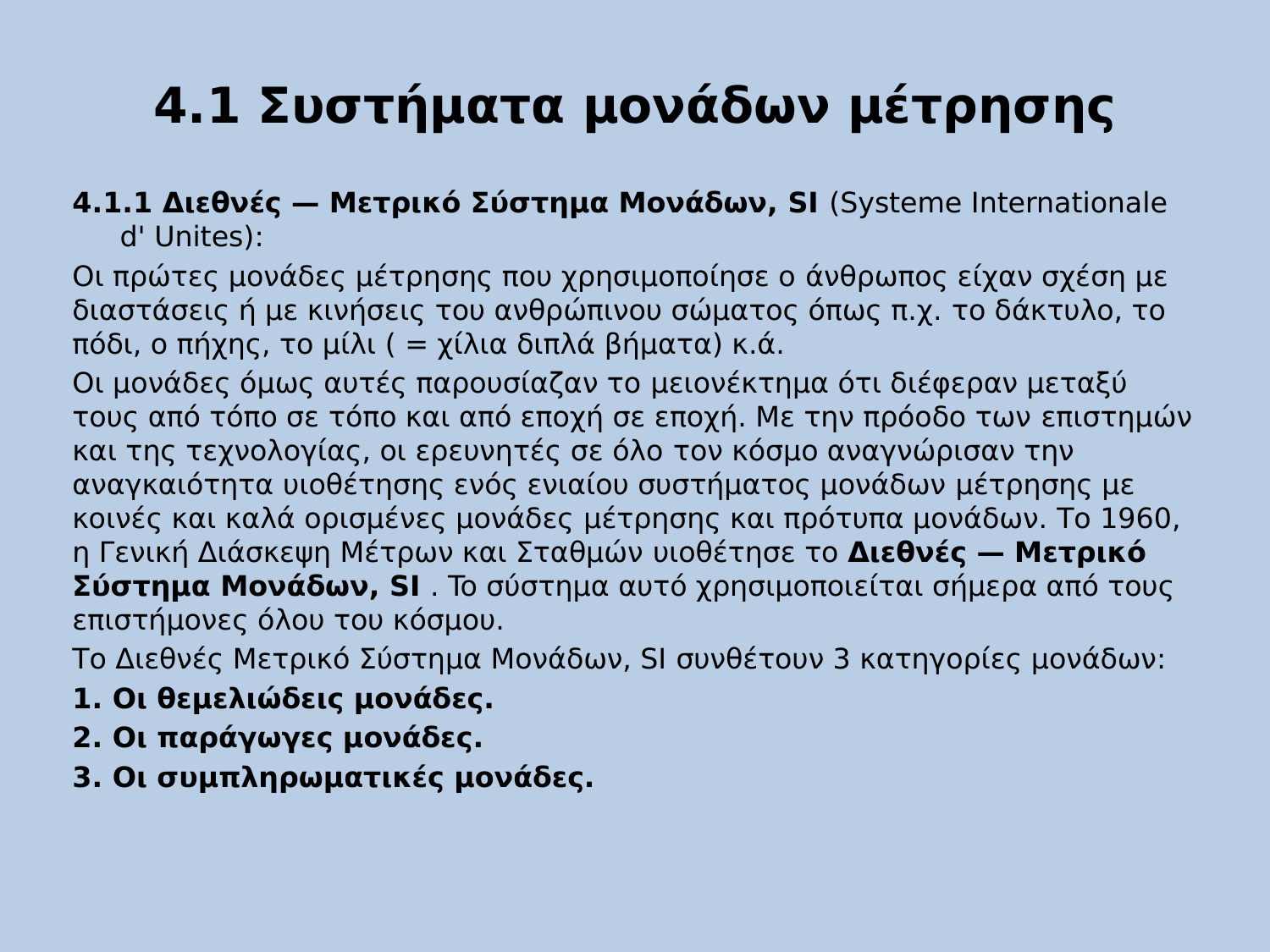

# 4.1 Συστήματα μονάδων μέτρησης
4.1.1 Διεθνές — Μετρικό Σύστημα Μονάδων, SI (Systeme Internationale d' Unites):
Οι πρώτες μονάδες μέτρησης που χρησιμοποίησε ο άνθρωπος είχαν σχέση με διαστάσεις ή με κινήσεις του ανθρώπινου σώματος όπως π.χ. το δάκτυλο, το πόδι, ο πήχης, το μίλι ( = χίλια διπλά βήματα) κ.ά.
Οι μονάδες όμως αυτές παρουσίαζαν το μειονέκτημα ότι διέφεραν μεταξύ τους από τόπο σε τόπο και από εποχή σε εποχή. Με την πρόοδο των επιστημών και της τεχνολογίας, οι ερευνητές σε όλο τον κόσμο αναγνώρισαν την αναγκαιότητα υιοθέτησης ενός ενιαίου συστήματος μονάδων μέτρησης με κοινές και καλά ορισμένες μονάδες μέτρησης και πρότυπα μονάδων. Το 1960, η Γενική Διάσκεψη Μέτρων και Σταθμών υιοθέτησε το Διεθνές — Μετρικό Σύστημα Μονάδων, SI . To σύστημα αυτό χρησιμοποιείται σήμερα από τους επιστήμονες όλου του κόσμου.
Το Διεθνές Μετρικό Σύστημα Μονάδων, SI συνθέτουν 3 κατηγορίες μονάδων:
1. Οι θεμελιώδεις μονάδες.
2. Οι παράγωγες μονάδες.
3. Οι συμπληρωματικές μονάδες.